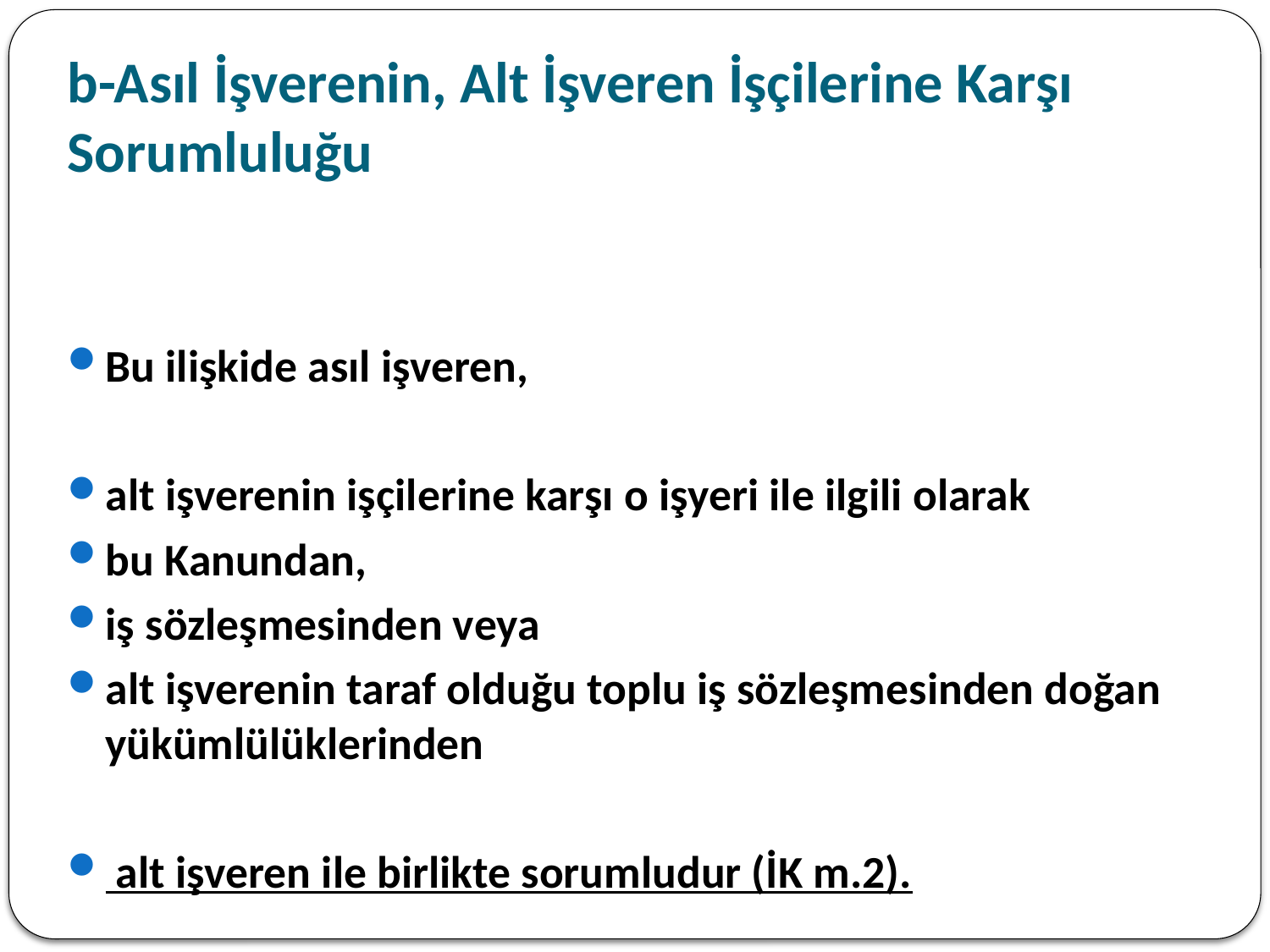

# b-Asıl İşverenin, Alt İşveren İşçilerine Karşı Sorumluluğu

Bu ilişkide asıl işveren,

alt işverenin işçilerine karşı o işyeri ile ilgili olarak
bu Kanundan,
iş sözleşmesinden veya
alt işverenin taraf olduğu toplu iş sözleşmesinden doğan yükümlülüklerinden

 alt işveren ile birlikte sorumludur (İK m.2).